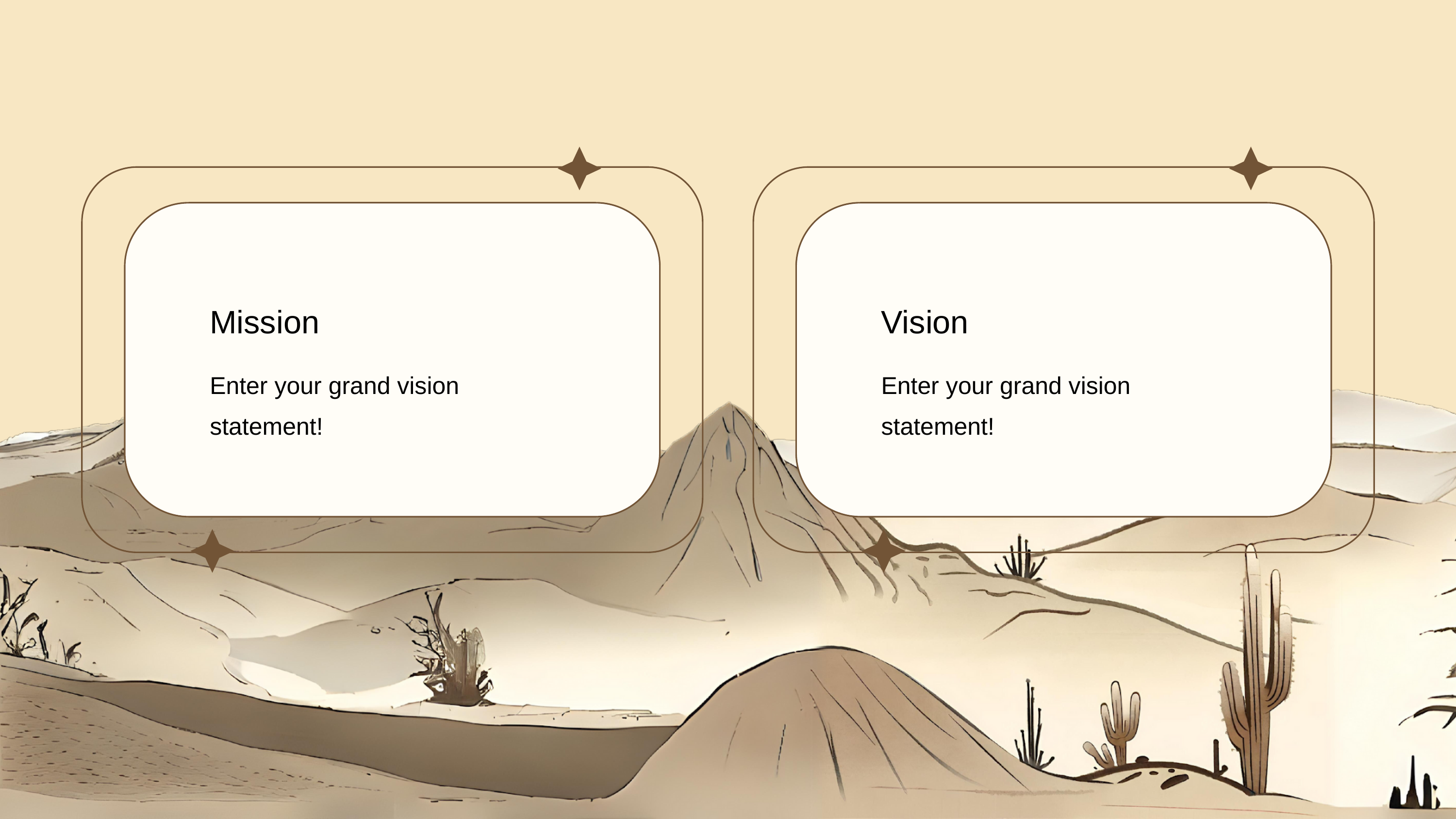

Mission
Enter your grand vision statement!
Vision
Enter your grand vision statement!